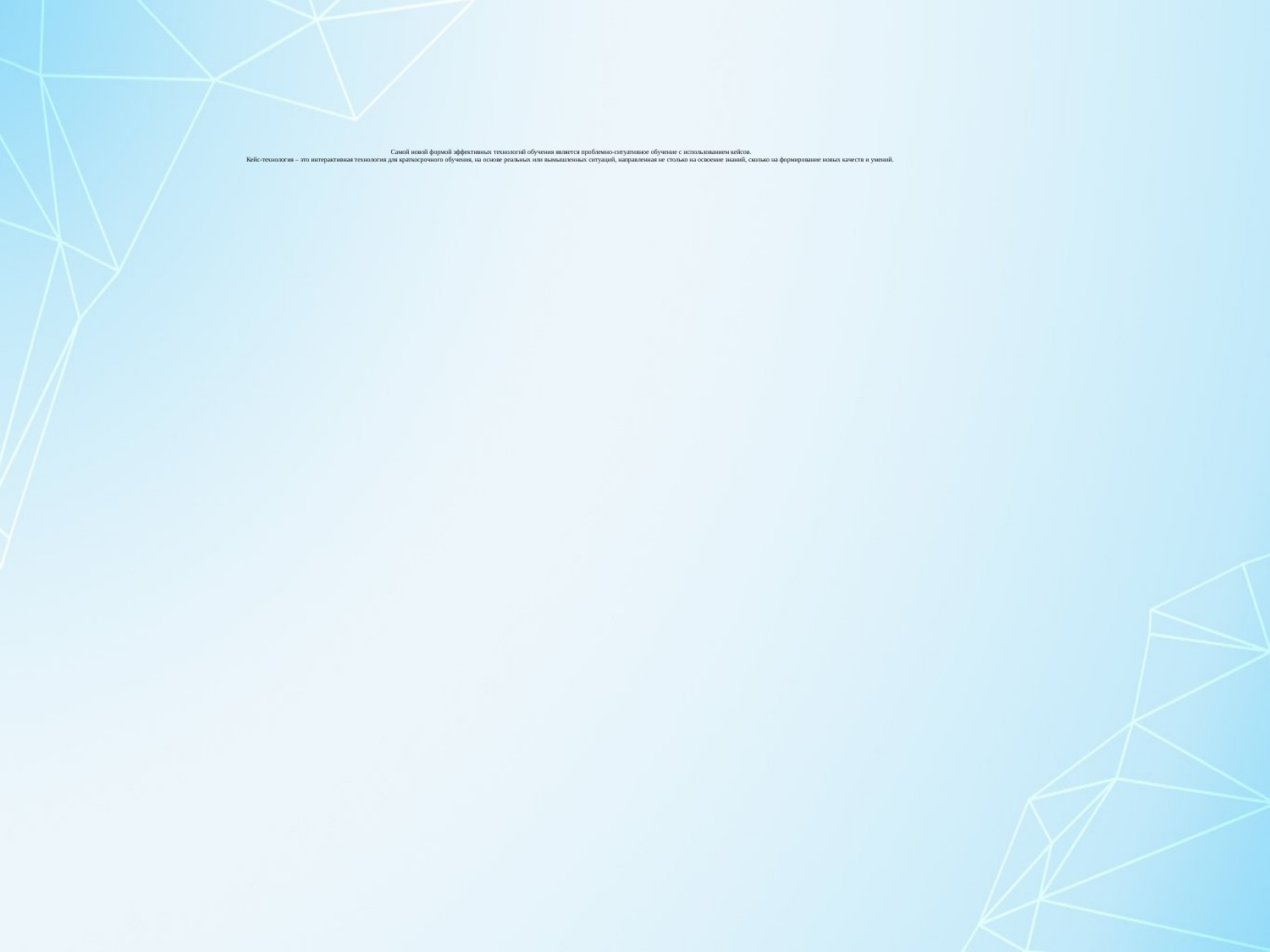

Самой новой формой эффективных технологий обучения является проблемно-ситуативное обучение с использованием кейсов.
Кейс-технология – это интерактивная технология для краткосрочного обучения, на основе реальных или вымышленных ситуаций, направленная не столько на освоение знаний, сколько на формирование новых качеств и умений.